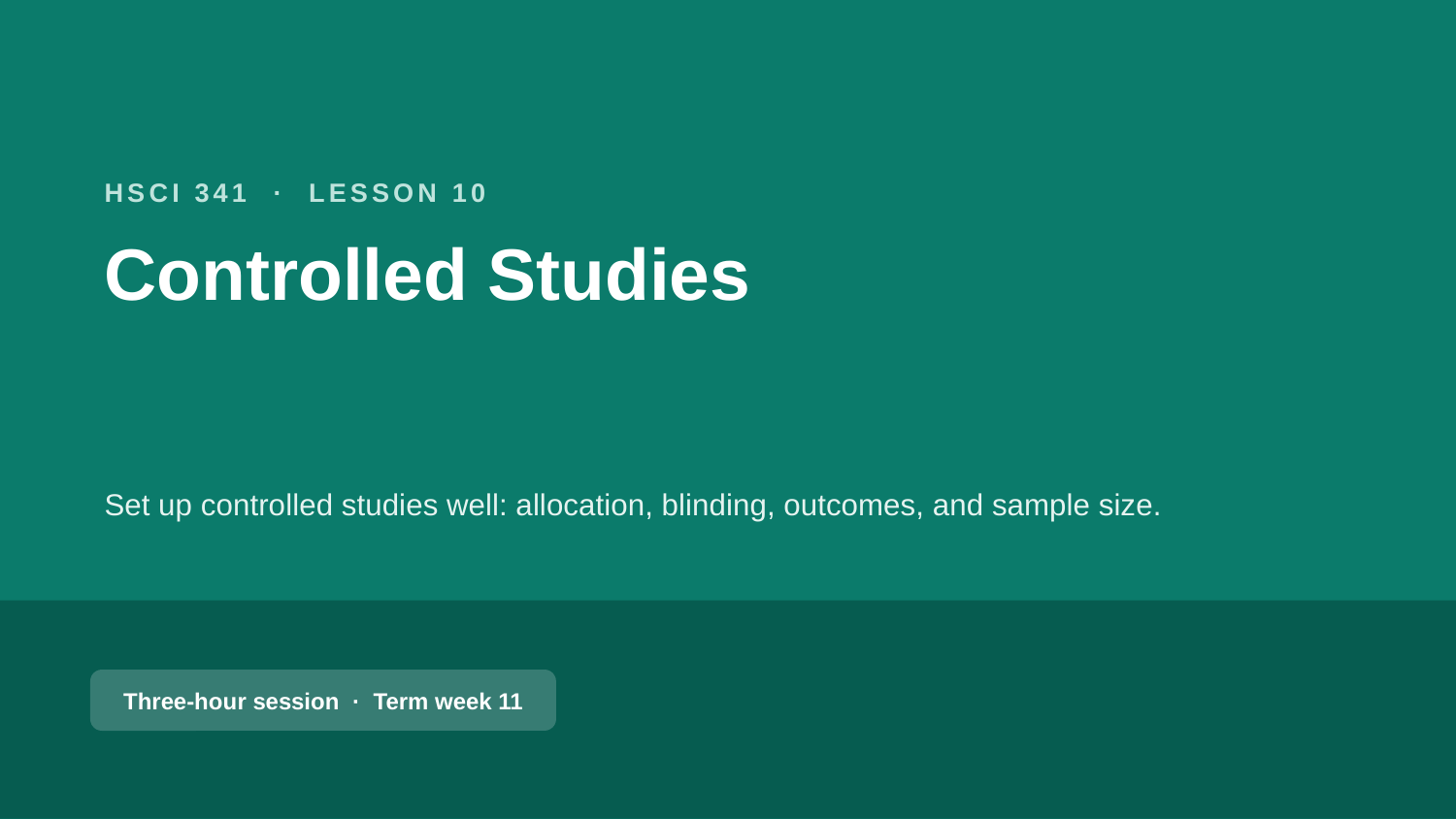

HSCI 341  ·  LESSON 10
Controlled Studies
Set up controlled studies well: allocation, blinding, outcomes, and sample size.

Three-hour session  ·  Term week 11